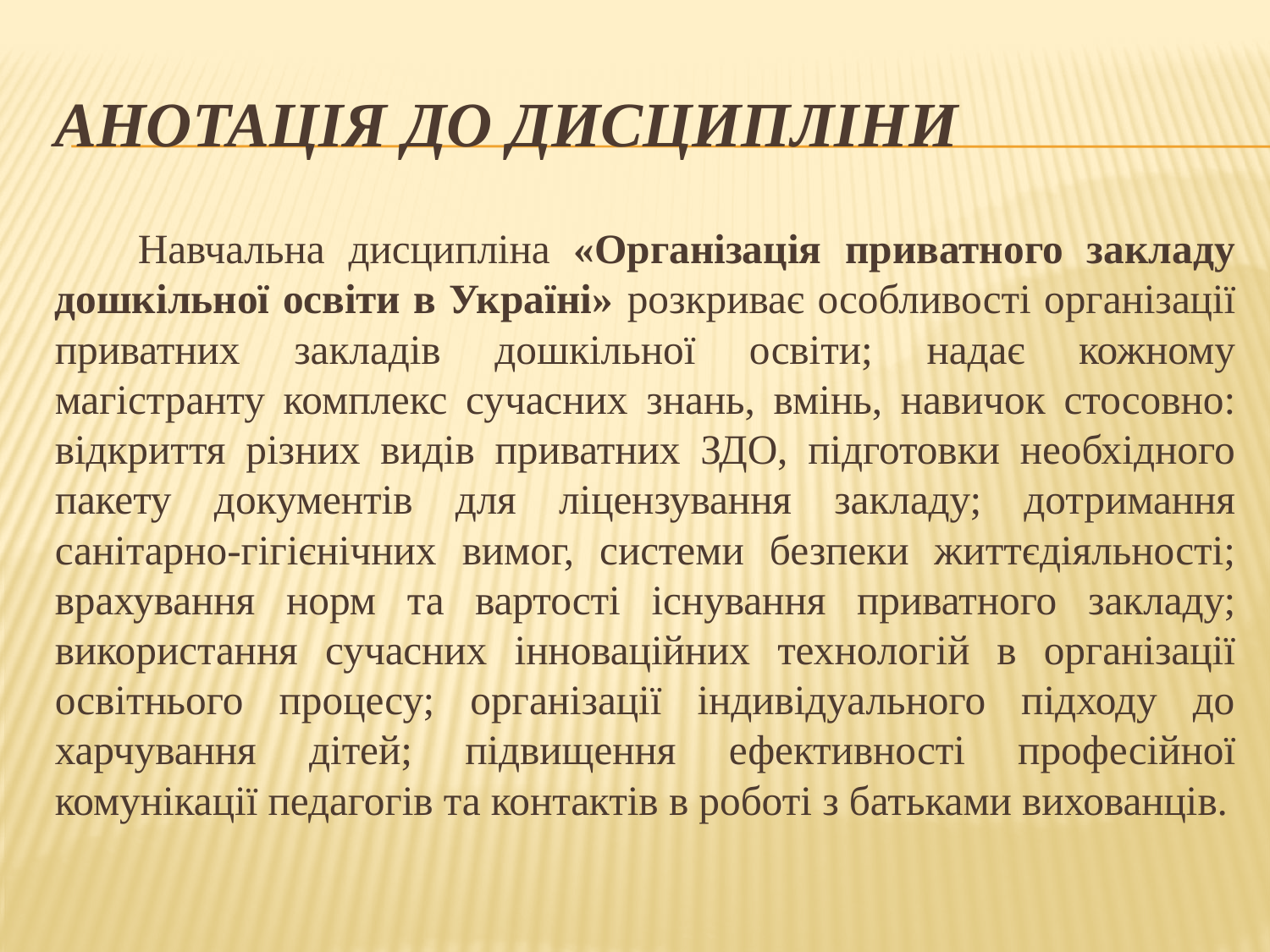

# Анотація до дисципліни
Навчальна дисципліна «Організація приватного закладу дошкільної освіти в Україні» розкриває особливості організації приватних закладів дошкільної освіти; надає кожному магістранту комплекс сучасних знань, вмінь, навичок стосовно: відкриття різних видів приватних ЗДО, підготовки необхідного пакету документів для ліцензування закладу; дотримання санітарно-гігієнічних вимог, системи безпеки життєдіяльності; врахування норм та вартості існування приватного закладу; використання сучасних інноваційних технологій в організації освітнього процесу; організації індивідуального підходу до харчування дітей; підвищення ефективності професійної комунікації педагогів та контактів в роботі з батьками вихованців.